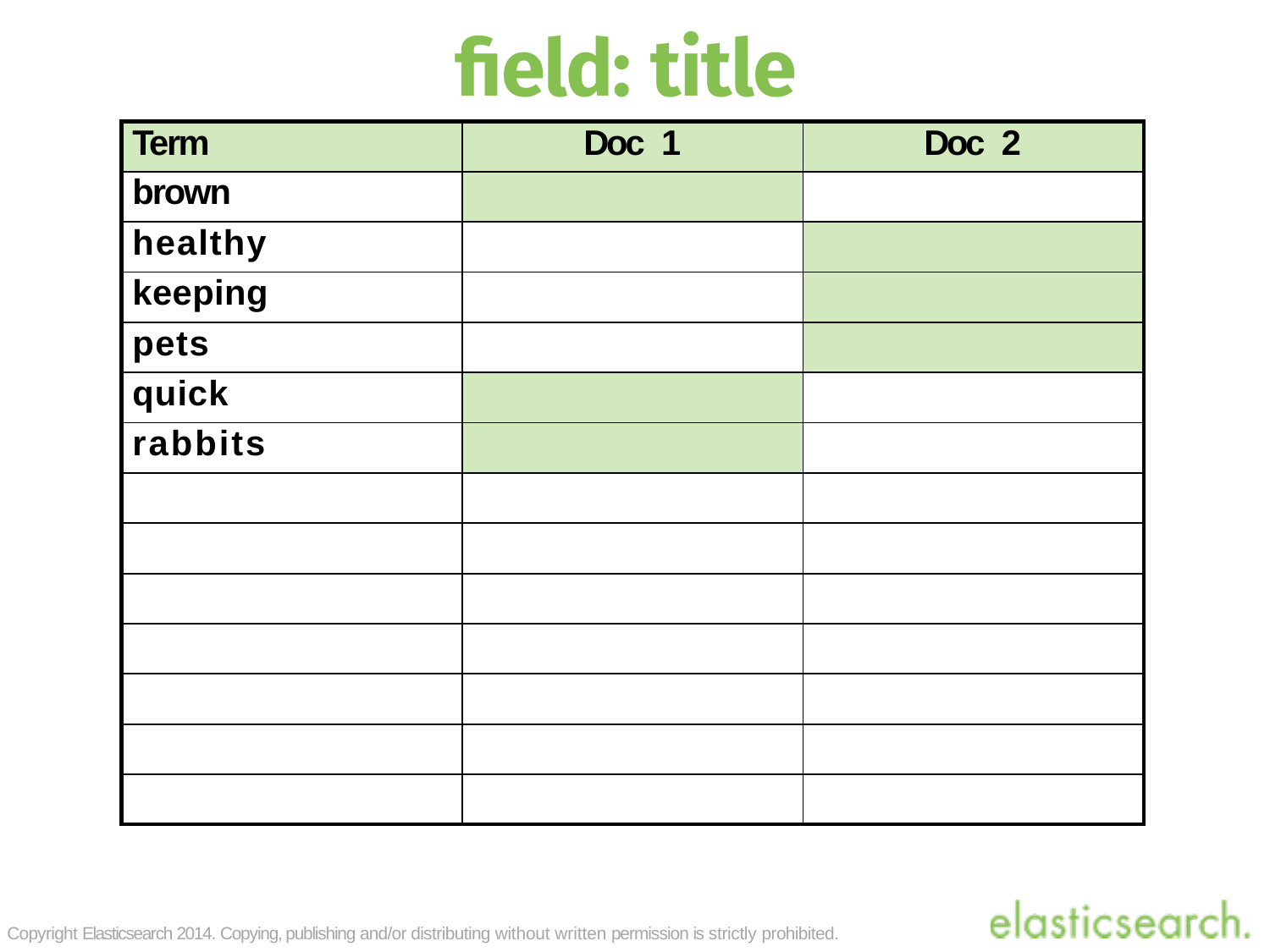

# field: title
| Term | Doc 1 | Doc 2 |
| --- | --- | --- |
| brown |  |  |
| healthy |  |  |
| keeping |  |  |
| pets |  |  |
| quick |  |  |
| rabbits |  |  |
|  |  |  |
|  |  |  |
|  |  |  |
|  |  |  |
|  |  |  |
|  |  |  |
|  |  |  |
Copyright Elasticsearch 2014. Copying, publishing and/or distributing without written permission is strictly prohibited.